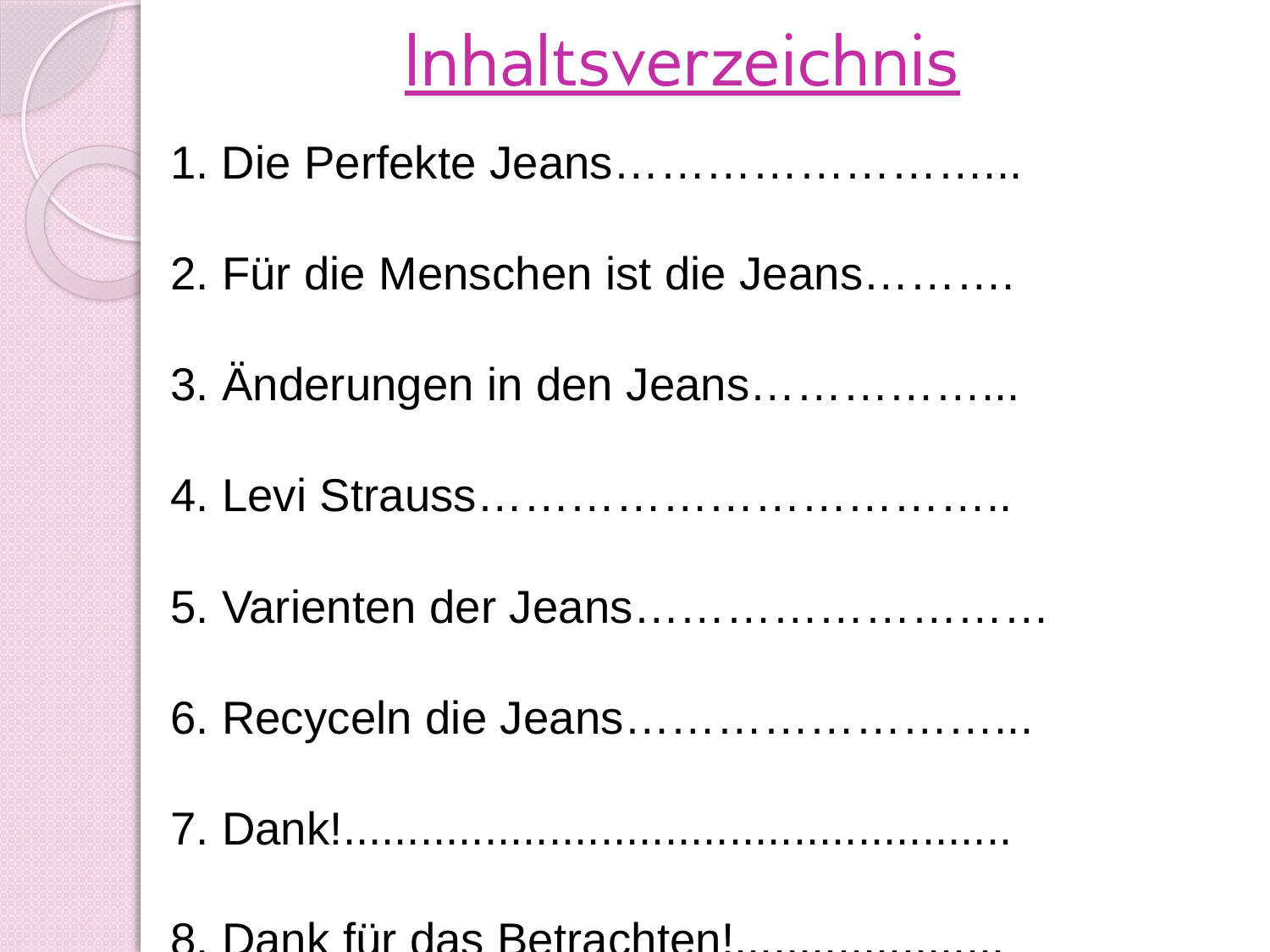

# Inhaltsverzeichnis
 1. Die Perfekte Jeans……………………...
 2. Für die Menschen ist die Jeans……….
 3. Änderungen in den Jeans……………...
 4. Levi Strauss……………………………..
 5. Varienten der Jeans………………………
 6. Recyceln die Jeans……………………...
 7. Dank!....................................................
 8. Dank für das Betrachten!.....................